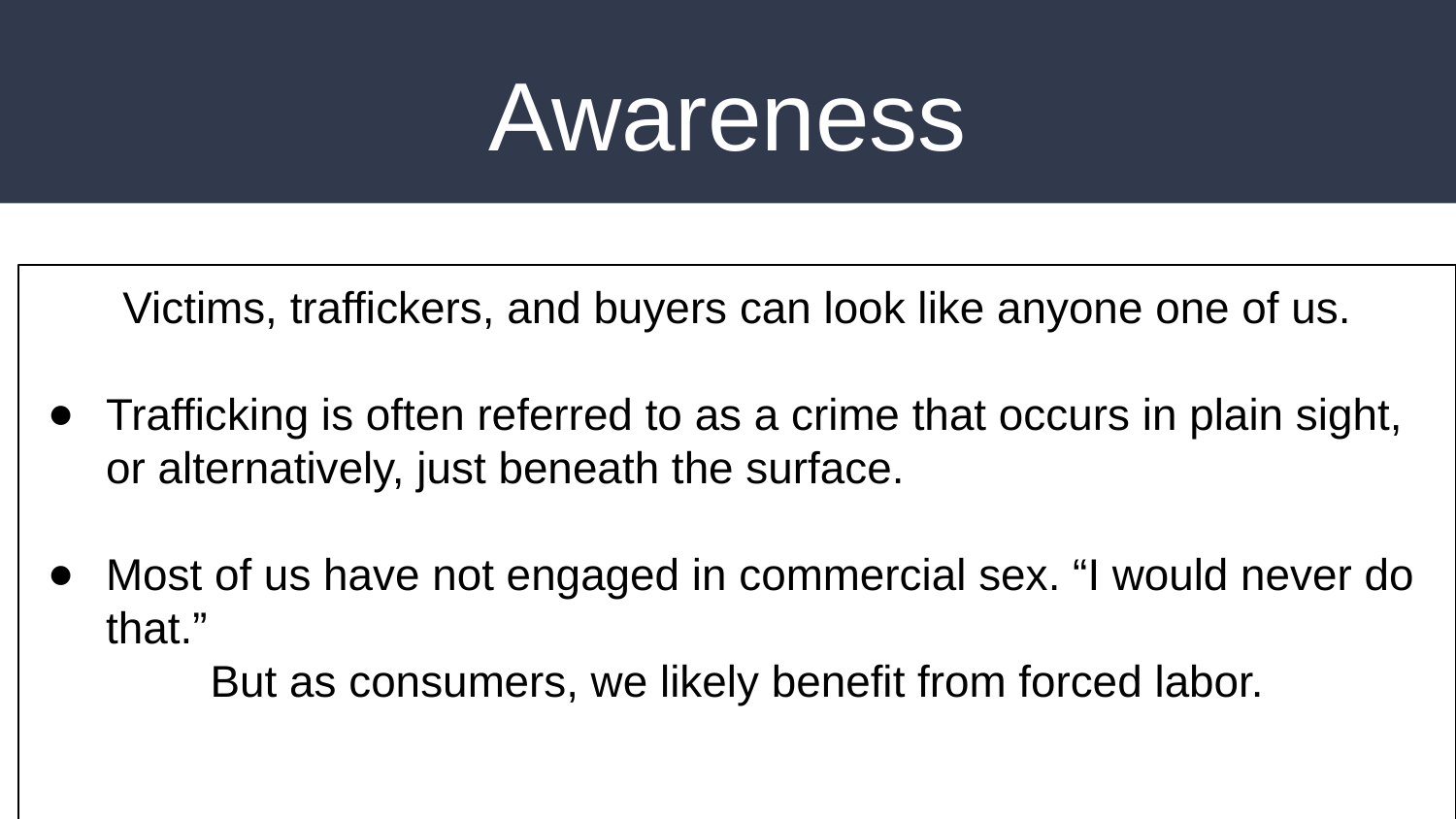

# Awareness
Victims, traffickers, and buyers can look like anyone one of us.

Trafficking is often referred to as a crime that occurs in plain sight, or alternatively, just beneath the surface.

Most of us have not engaged in commercial sex. “I would never do that.”
But as consumers, we likely benefit from forced labor.